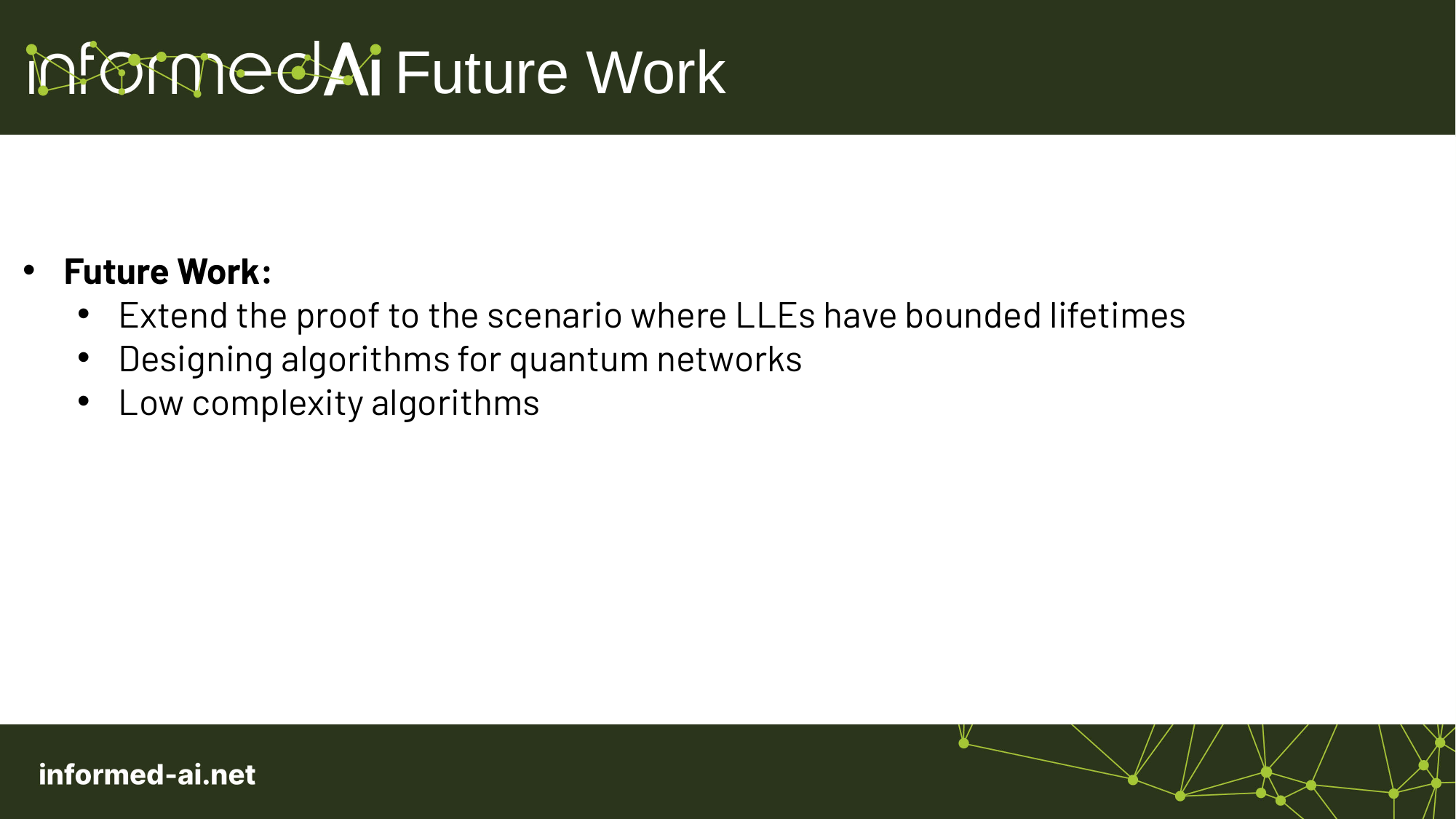

Future Work
Future Work:
Extend the proof to the scenario where LLEs have bounded lifetimes
Designing algorithms for quantum networks
Low complexity algorithms